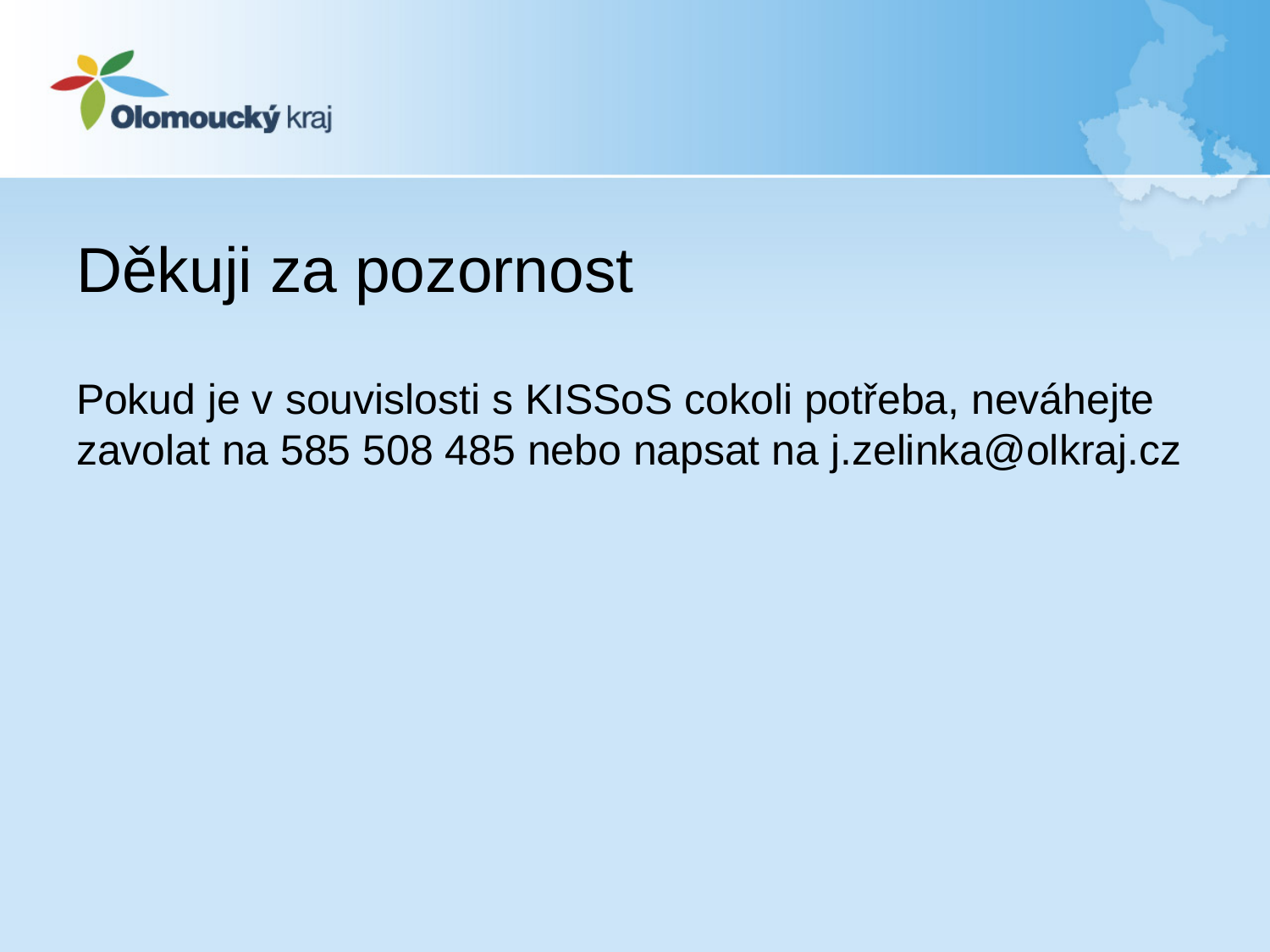

Děkuji za pozornost

Pokud je v souvislosti s KISSoS cokoli potřeba, neváhejte zavolat na 585 508 485 nebo napsat na j.zelinka@olkraj.cz